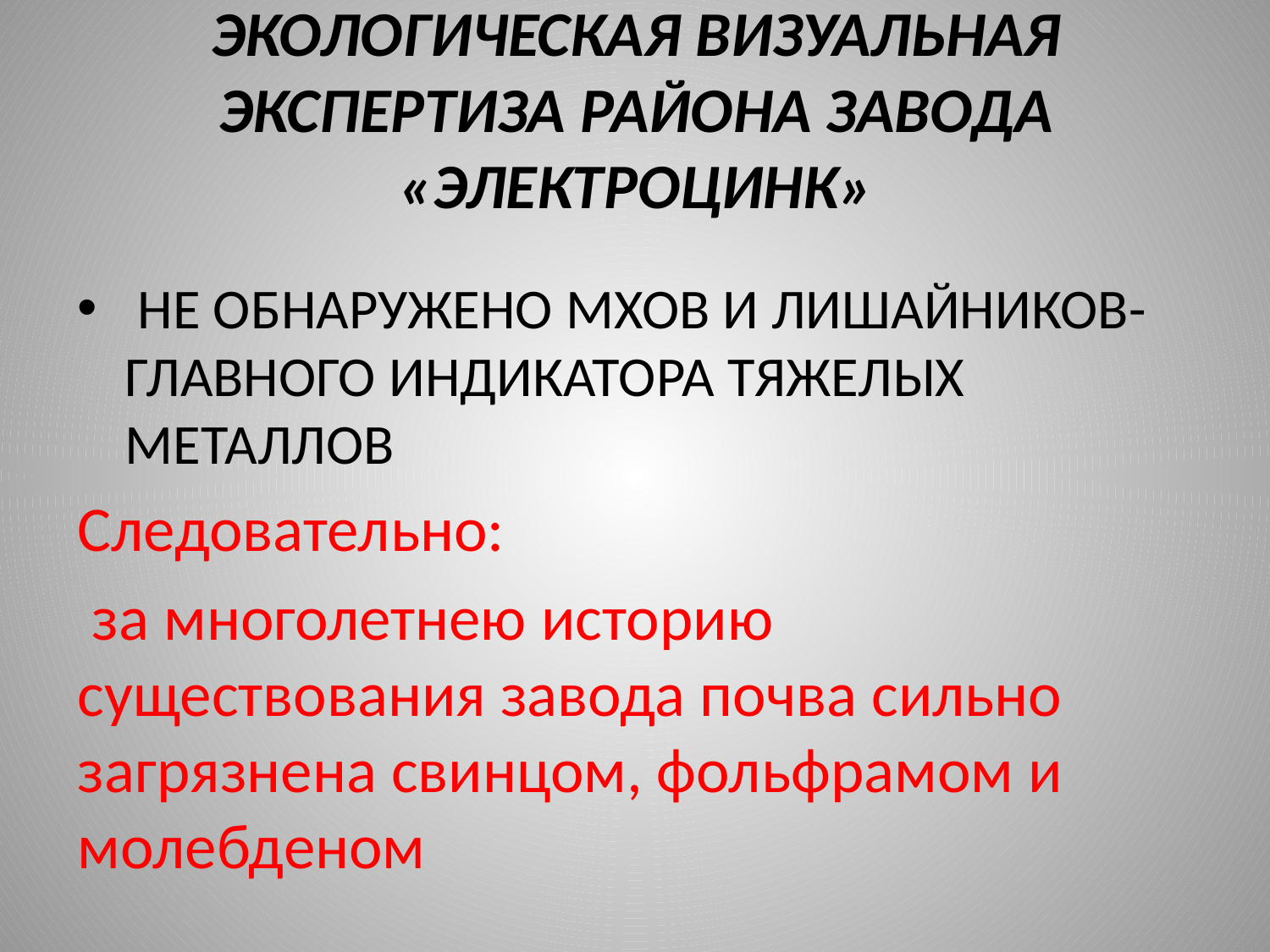

# ЭКОЛОГИЧЕСКАЯ ВИЗУАЛЬНАЯ ЭКСПЕРТИЗА РАЙОНА ЗАВОДА «ЭЛЕКТРОЦИНК»
 НЕ ОБНАРУЖЕНО МХОВ И ЛИШАЙНИКОВ- ГЛАВНОГО ИНДИКАТОРА ТЯЖЕЛЫХ МЕТАЛЛОВ
Следовательно:
 за многолетнею историю существования завода почва сильно загрязнена свинцом, фольфрамом и молебденом